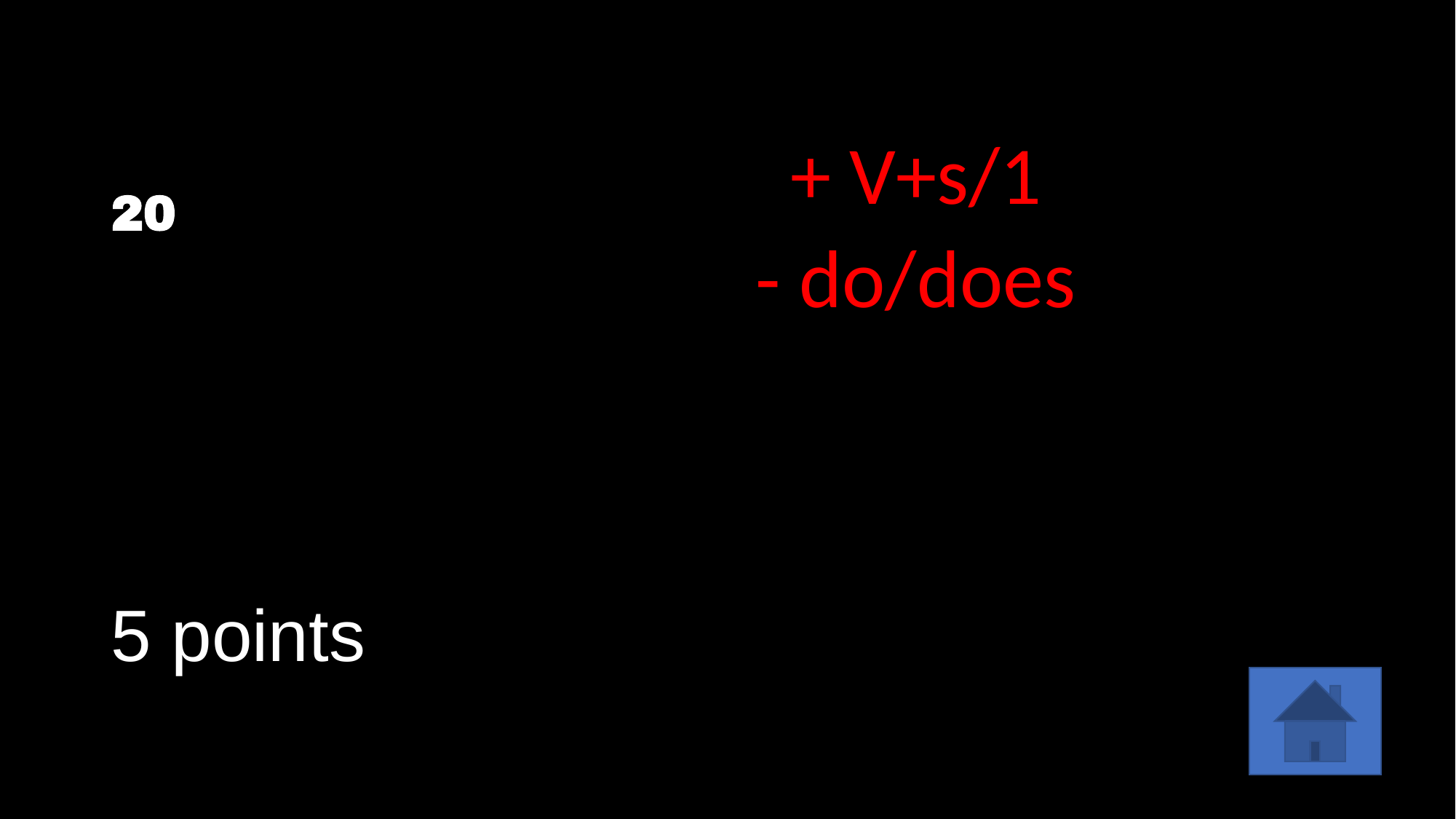

# 20

+ V+s/1
- do/does
5 points